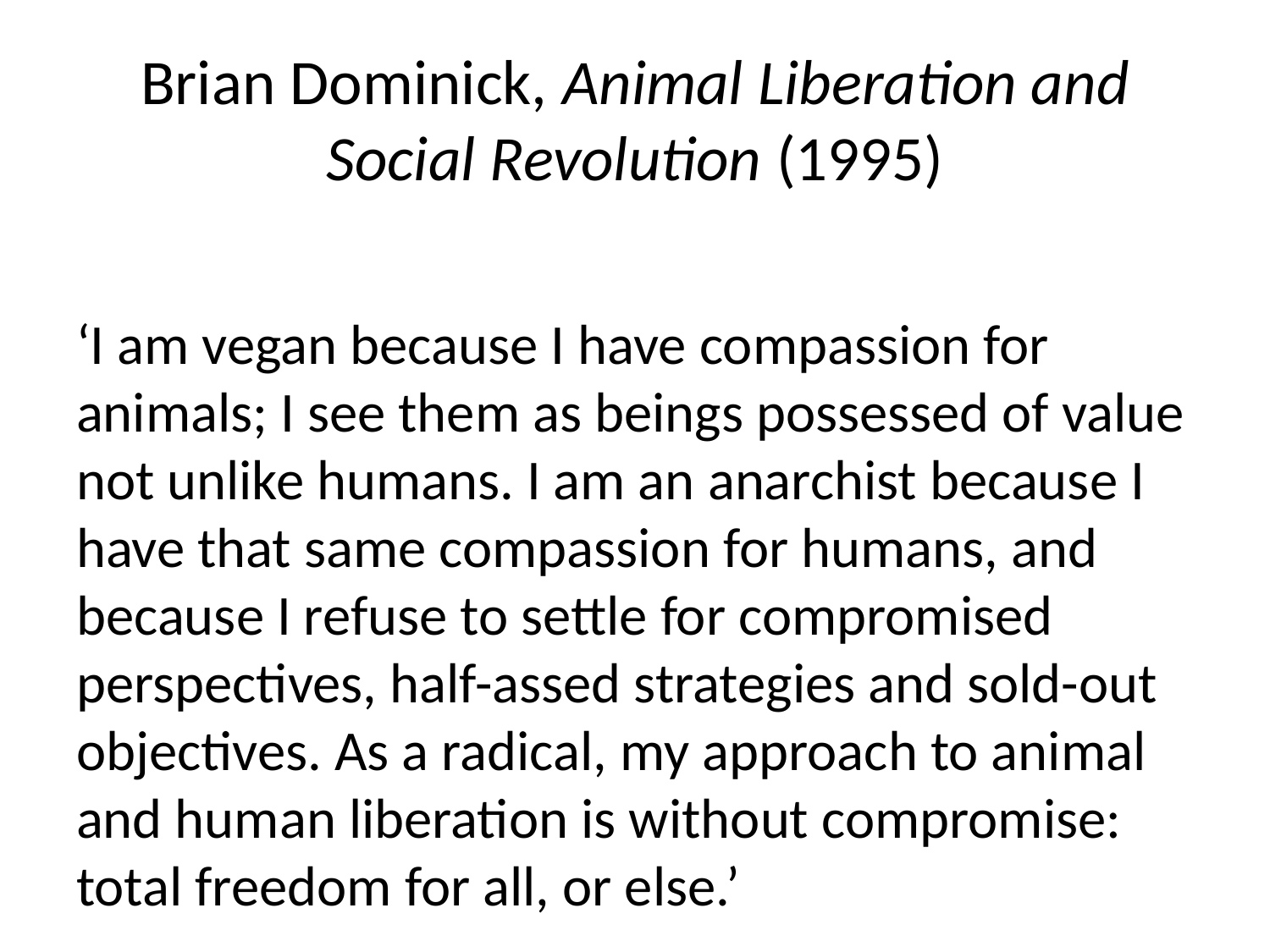

# Brian Dominick, Animal Liberation and Social Revolution (1995)

‘I am vegan because I have compassion for animals; I see them as beings possessed of value not unlike humans. I am an anarchist because I have that same compassion for humans, and because I refuse to settle for compromised perspectives, half-assed strategies and sold-out objectives. As a radical, my approach to animal and human liberation is without compromise: total freedom for all, or else.’